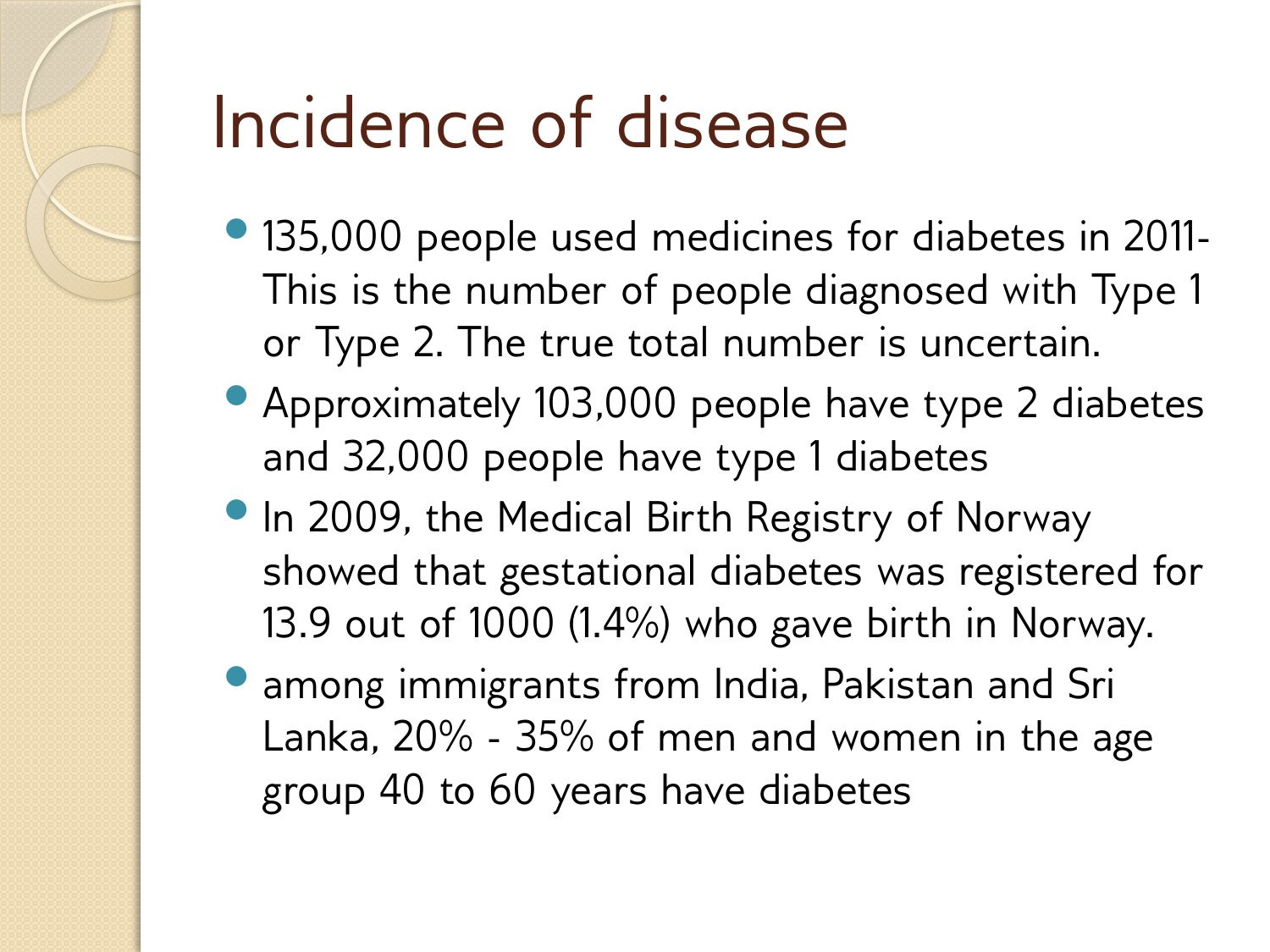

# Incidence of disease
135,000 people used medicines for diabetes in 2011- This is the number of people diagnosed with Type 1 or Type 2. The true total number is uncertain.
Approximately 103,000 people have type 2 diabetes and 32,000 people have type 1 diabetes
In 2009, the Medical Birth Registry of Norway showed that gestational diabetes was registered for 13.9 out of 1000 (1.4%) who gave birth in Norway.
among immigrants from India, Pakistan and Sri Lanka, 20% - 35% of men and women in the age group 40 to 60 years have diabetes